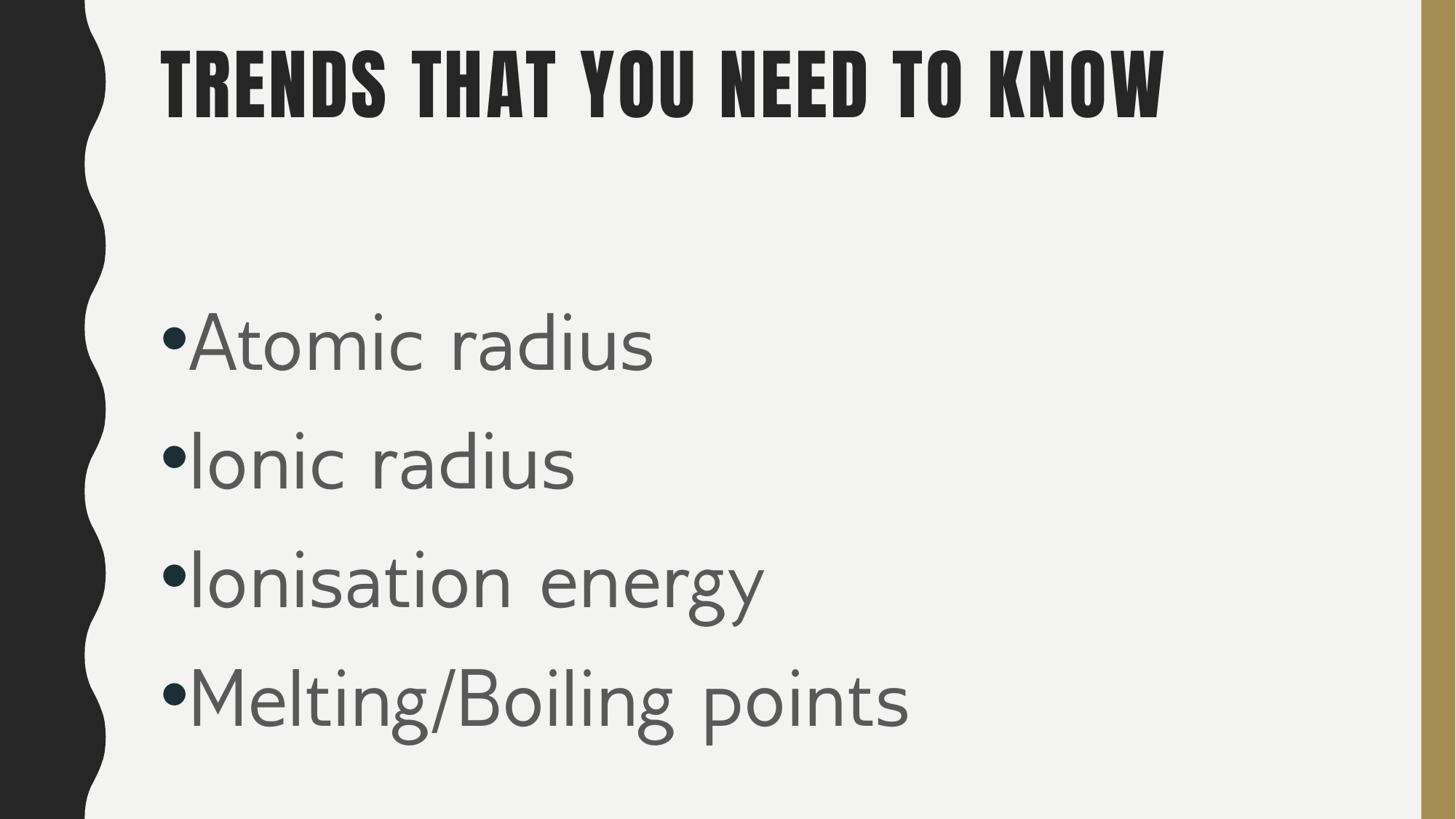

# Trends that you need to know
Atomic radius
Ionic radius
Ionisation energy
Melting/Boiling points